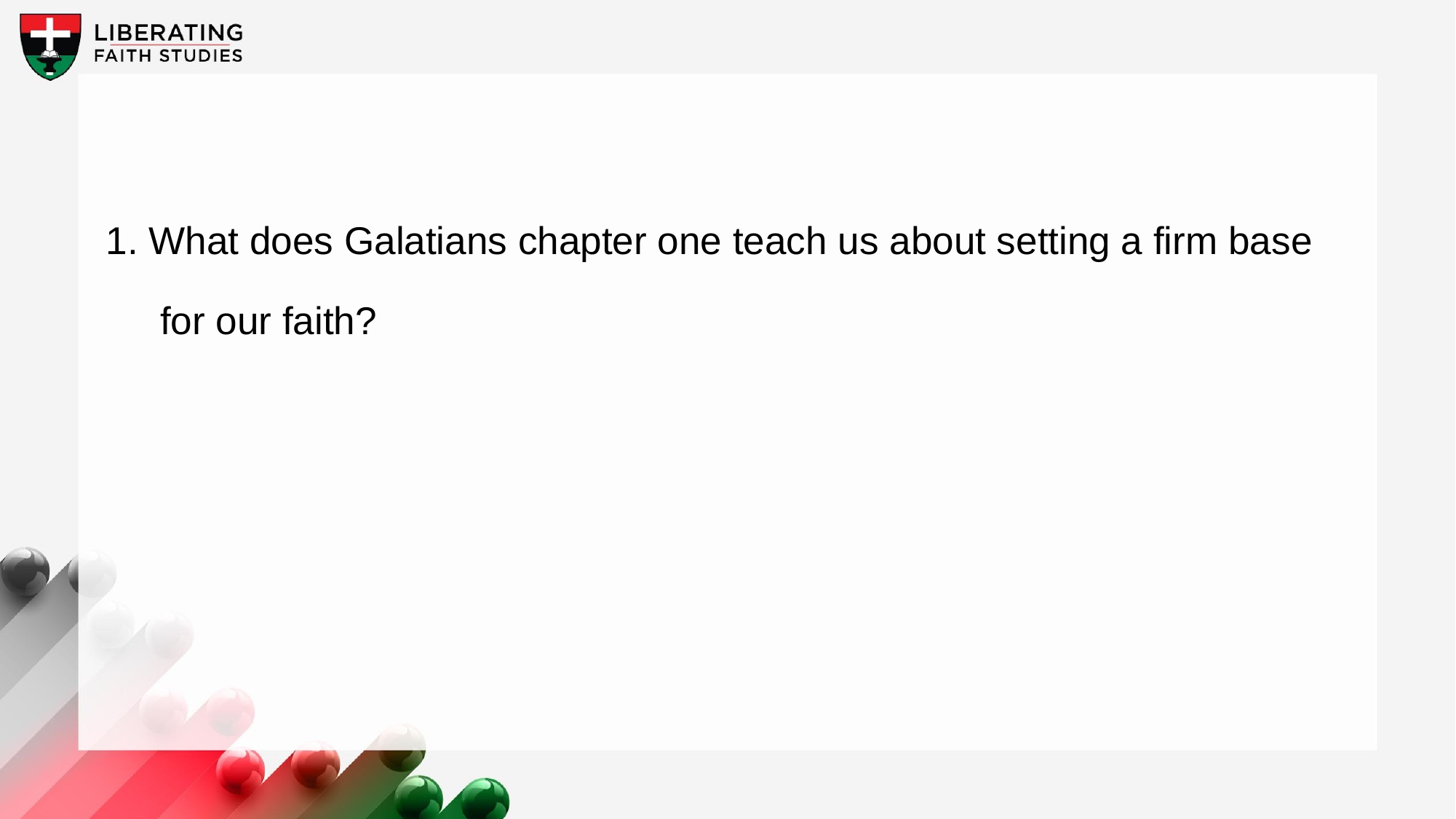

1. What does Galatians chapter one teach us about setting a firm base for our faith?